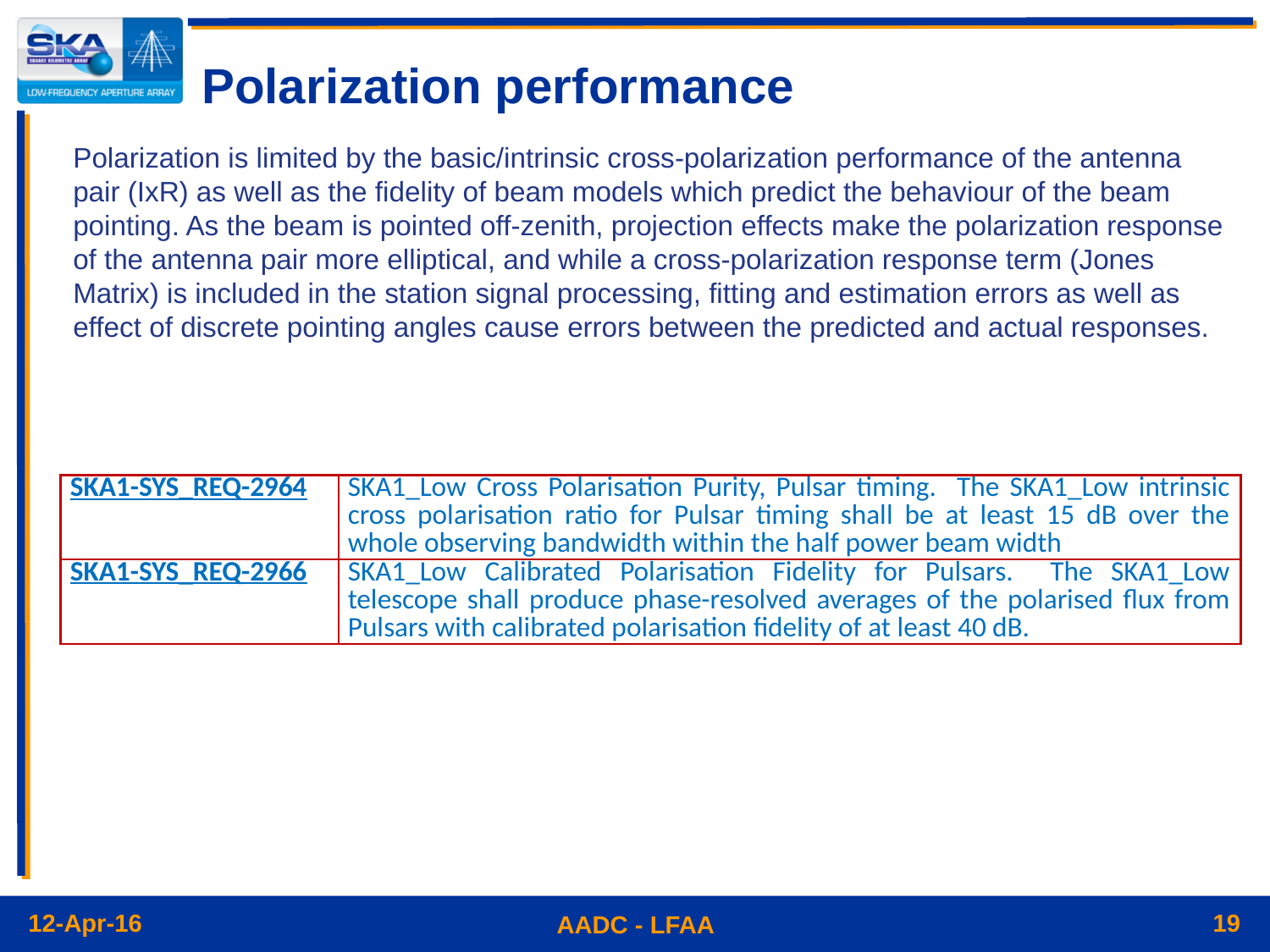

# Polarization performance
Polarization is limited by the basic/intrinsic cross-polarization performance of the antenna pair (IxR) as well as the fidelity of beam models which predict the behaviour of the beam pointing. As the beam is pointed off-zenith, projection effects make the polarization response of the antenna pair more elliptical, and while a cross-polarization response term (Jones Matrix) is included in the station signal processing, fitting and estimation errors as well as effect of discrete pointing angles cause errors between the predicted and actual responses.
| SKA1-SYS\_REQ-2964 | SKA1\_Low Cross Polarisation Purity, Pulsar timing. The SKA1\_Low intrinsic cross polarisation ratio for Pulsar timing shall be at least 15 dB over the whole observing bandwidth within the half power beam width |
| --- | --- |
| SKA1-SYS\_REQ-2966 | SKA1\_Low Calibrated Polarisation Fidelity for Pulsars. The SKA1\_Low telescope shall produce phase-resolved averages of the polarised flux from Pulsars with calibrated polarisation fidelity of at least 40 dB. |